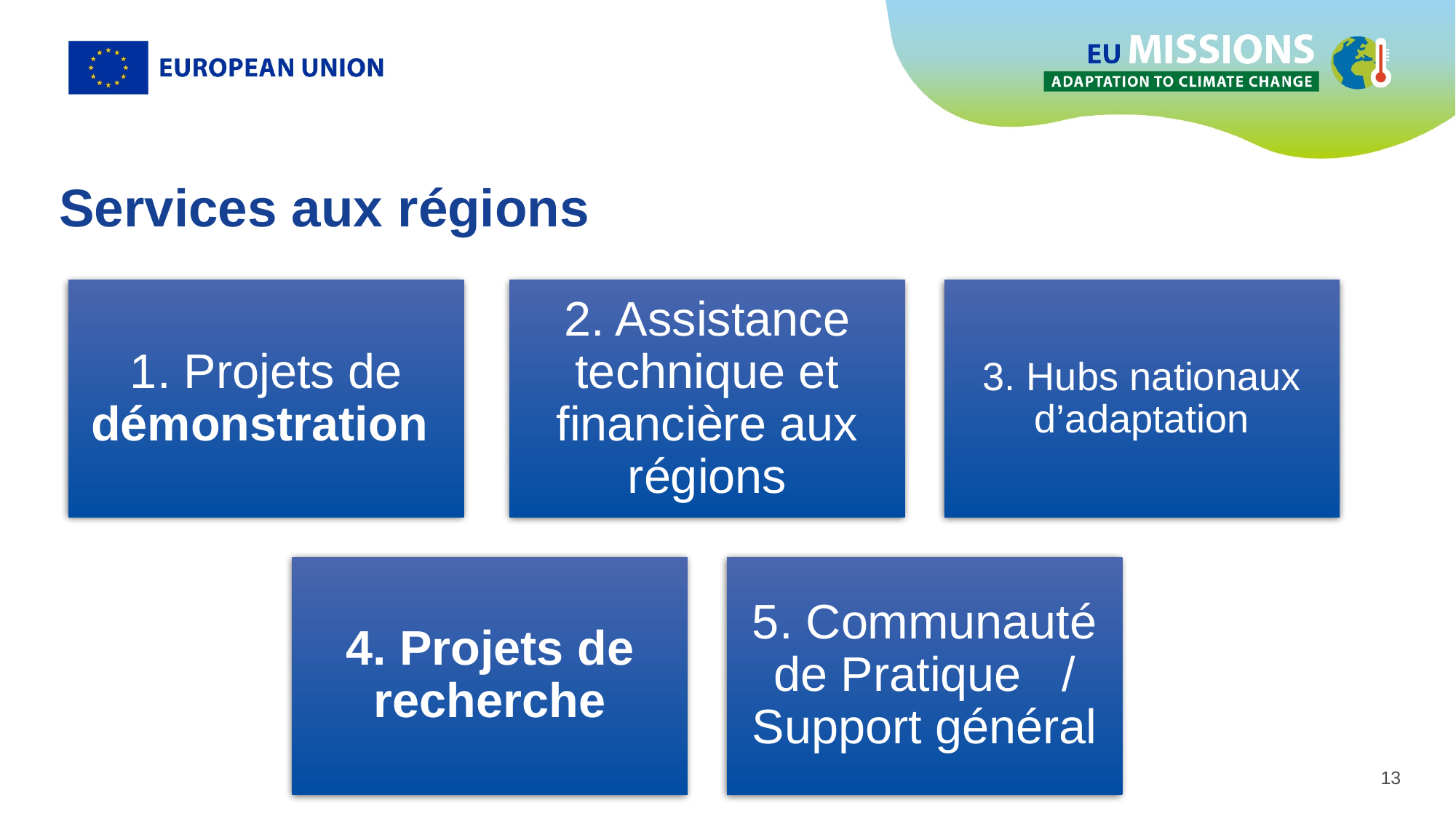

# Services aux régions
1. Projets de démonstration
2. Assistance technique et financière aux régions
3. Hubs nationaux d’adaptation
4. Projets de recherche
5. Communauté de Pratique   / Support général